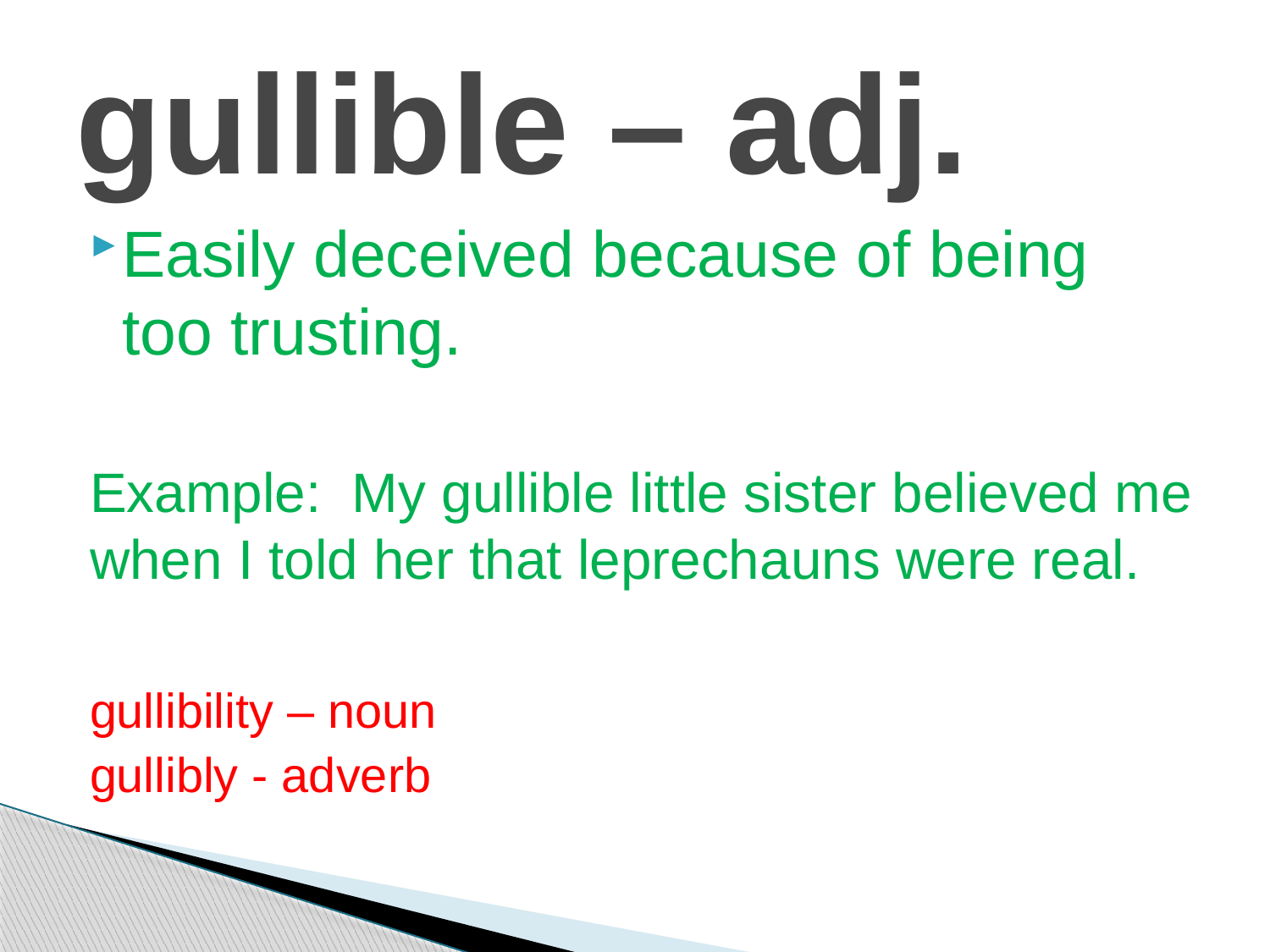

# gullible – adj.
Easily deceived because of being too trusting.

Example:  My gullible little sister believed me when I told her that leprechauns were real.

gullibility – noun
gullibly - adverb